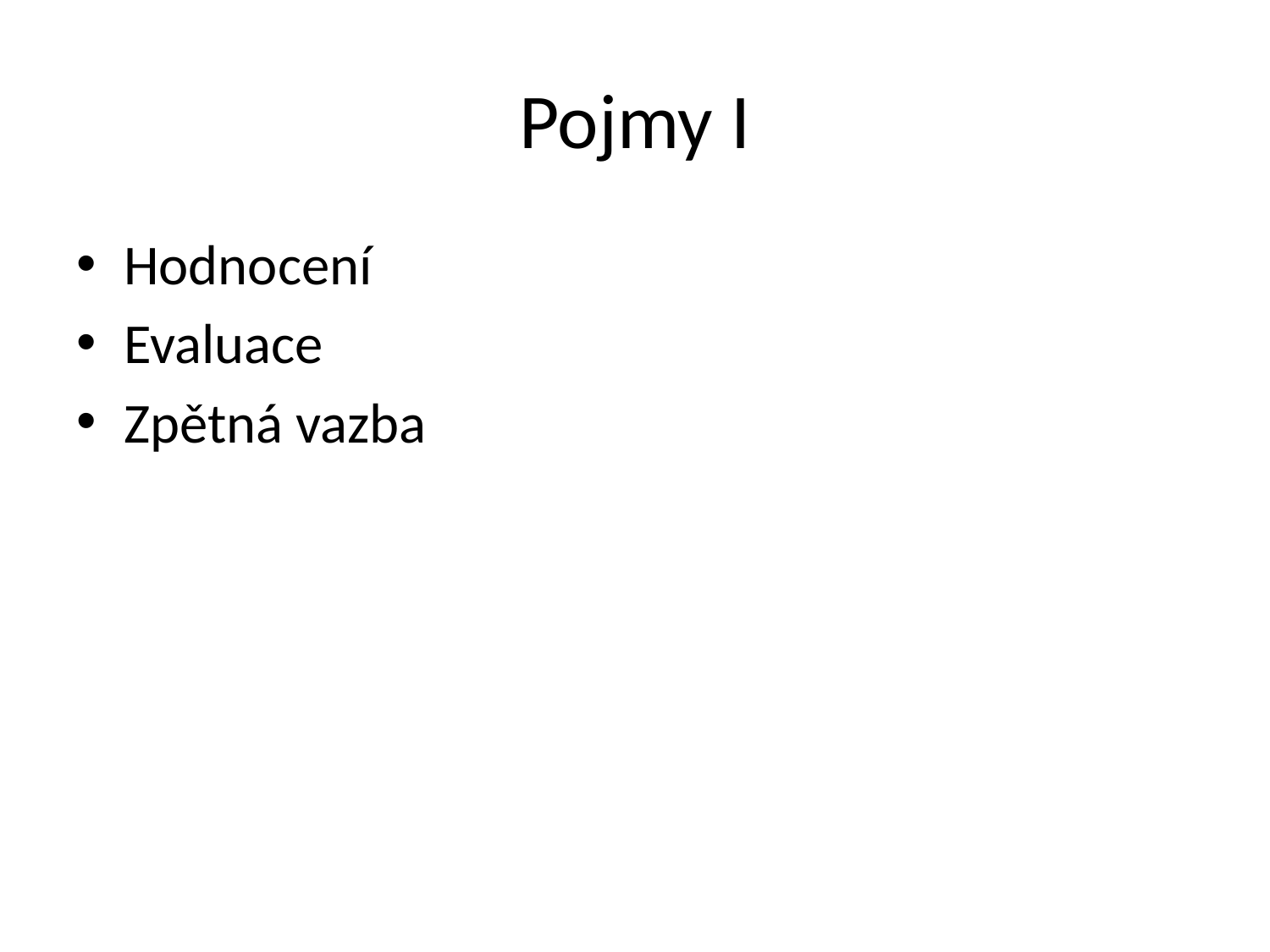

# Pojmy I
Hodnocení
Evaluace
Zpětná vazba